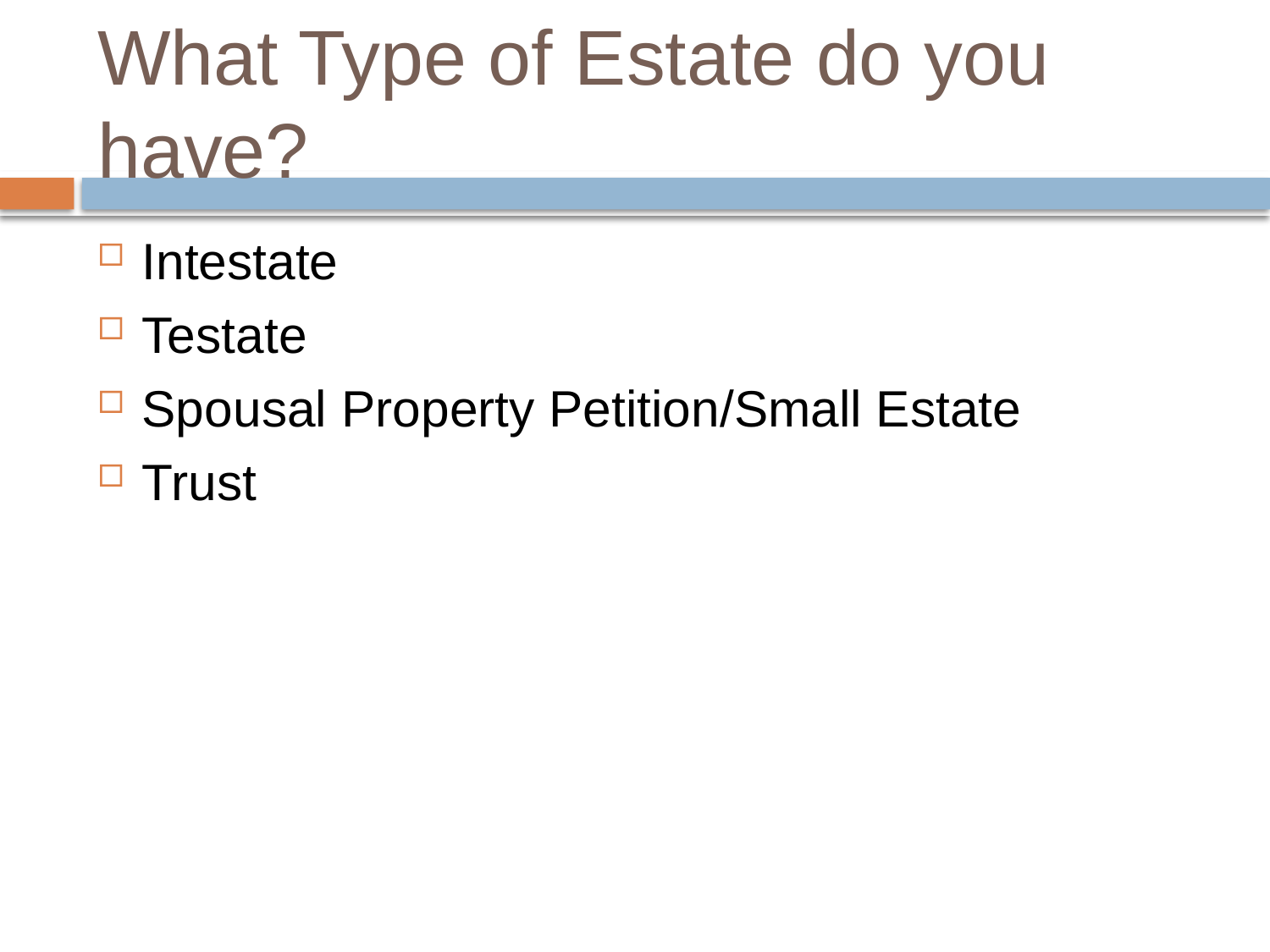

# What Type of Estate do you have?
Intestate
Testate
Spousal Property Petition/Small Estate
Trust